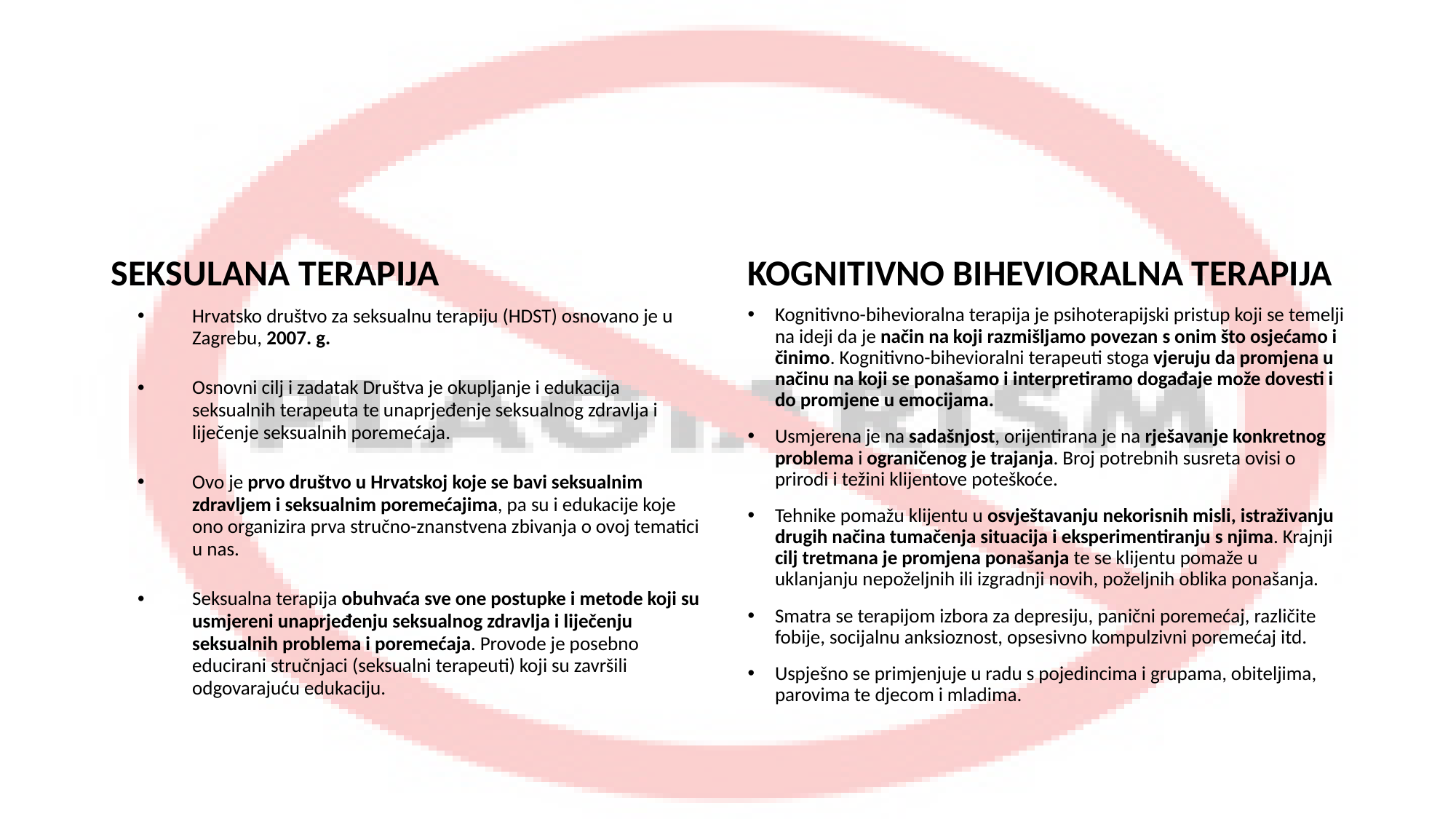

#
SEKSULANA TERAPIJA
KOGNITIVNO BIHEVIORALNA TERAPIJA
Hrvatsko društvo za seksualnu terapiju (HDST) osnovano je u Zagrebu, 2007. g.
Osnovni cilj i zadatak Društva je okupljanje i edukacija seksualnih terapeuta te unaprjeđenje seksualnog zdravlja i liječenje seksualnih poremećaja.
Ovo je prvo društvo u Hrvatskoj koje se bavi seksualnim zdravljem i seksualnim poremećajima, pa su i edukacije koje ono organizira prva stručno-znanstvena zbivanja o ovoj tematici u nas.
Seksualna terapija obuhvaća sve one postupke i metode koji su usmjereni unaprjeđenju seksualnog zdravlja i liječenju seksualnih problema i poremećaja. Provode je posebno educirani stručnjaci (seksualni terapeuti) koji su završili odgovarajuću edukaciju.
Kognitivno-bihevioralna terapija je psihoterapijski pristup koji se temelji na ideji da je način na koji razmišljamo povezan s onim što osjećamo i činimo. Kognitivno-bihevioralni terapeuti stoga vjeruju da promjena u načinu na koji se ponašamo i interpretiramo događaje može dovesti i do promjene u emocijama.
Usmjerena je na sadašnjost, orijentirana je na rješavanje konkretnog problema i ograničenog je trajanja. Broj potrebnih susreta ovisi o prirodi i težini klijentove poteškoće.
Tehnike pomažu klijentu u osvještavanju nekorisnih misli, istraživanju drugih načina tumačenja situacija i eksperimentiranju s njima. Krajnji cilj tretmana je promjena ponašanja te se klijentu pomaže u uklanjanju nepoželjnih ili izgradnji novih, poželjnih oblika ponašanja.
Smatra se terapijom izbora za depresiju, panični poremećaj, različite fobije, socijalnu anksioznost, opsesivno kompulzivni poremećaj itd.
Uspješno se primjenjuje u radu s pojedincima i grupama, obiteljima, parovima te djecom i mladima.